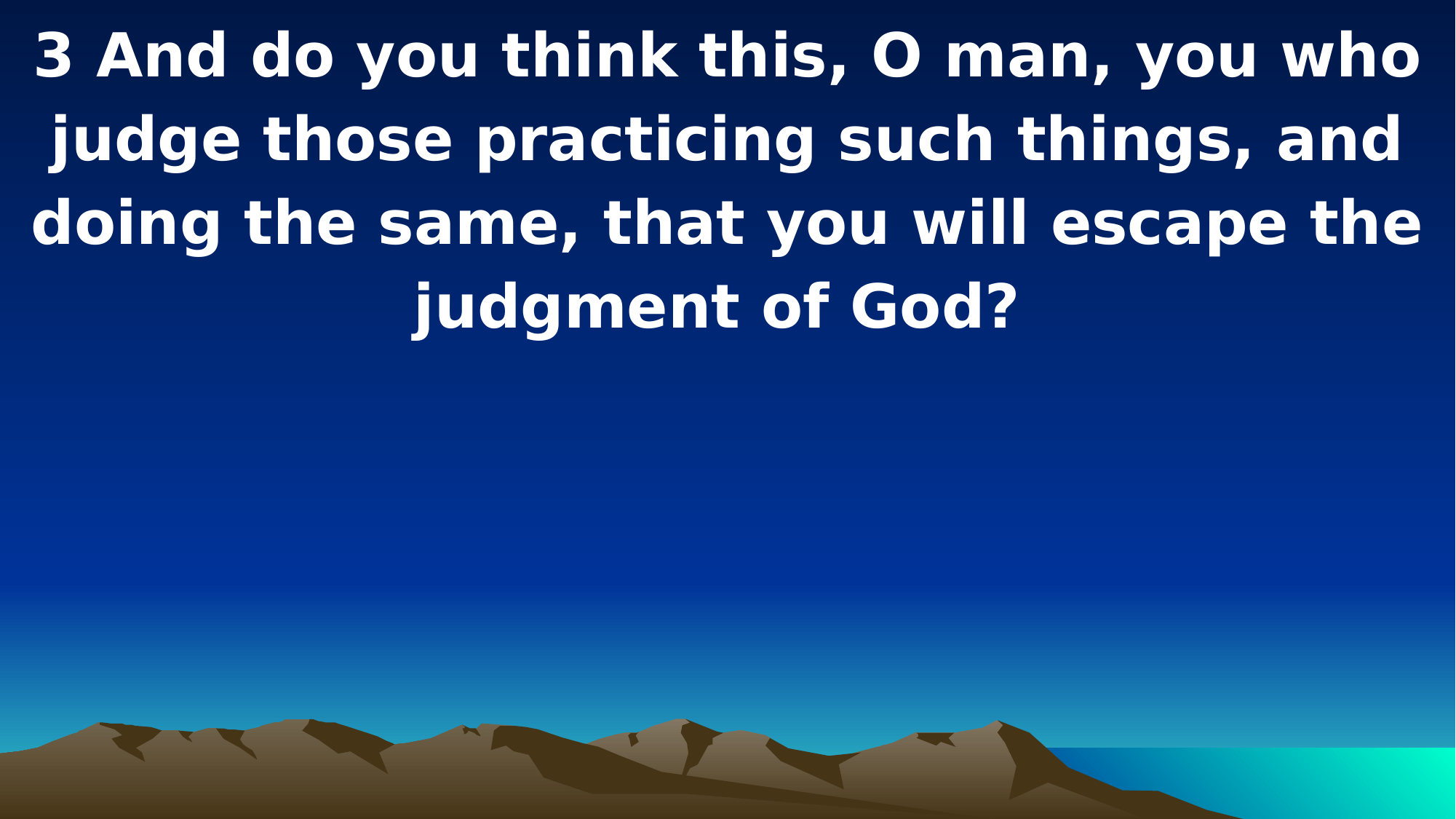

3 And do you think this, O man, you who judge those practicing such things, and doing the same, that you will escape the judgment of God?